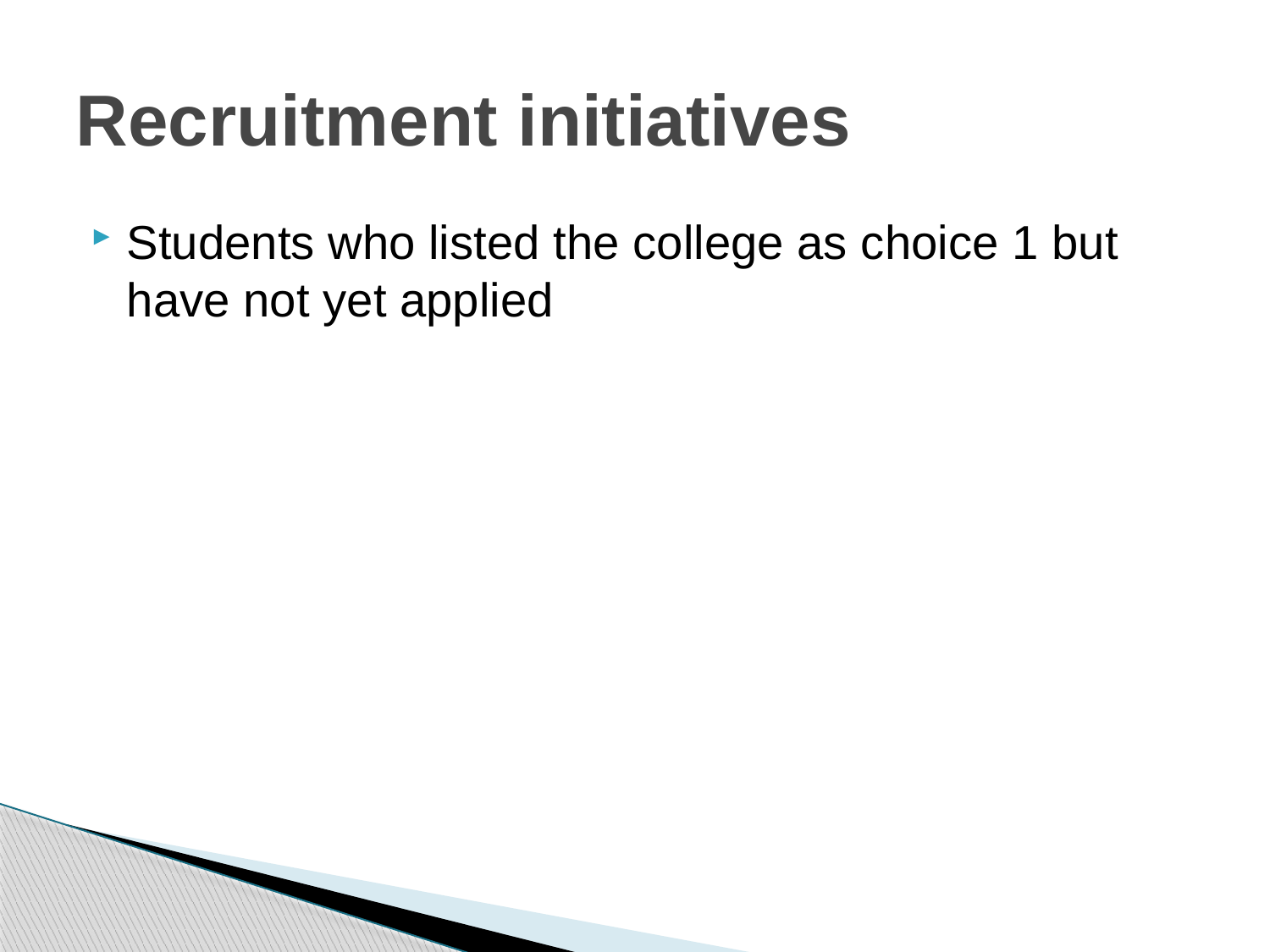

# Recruitment initiatives
Students who listed the college as choice 1 but have not yet applied